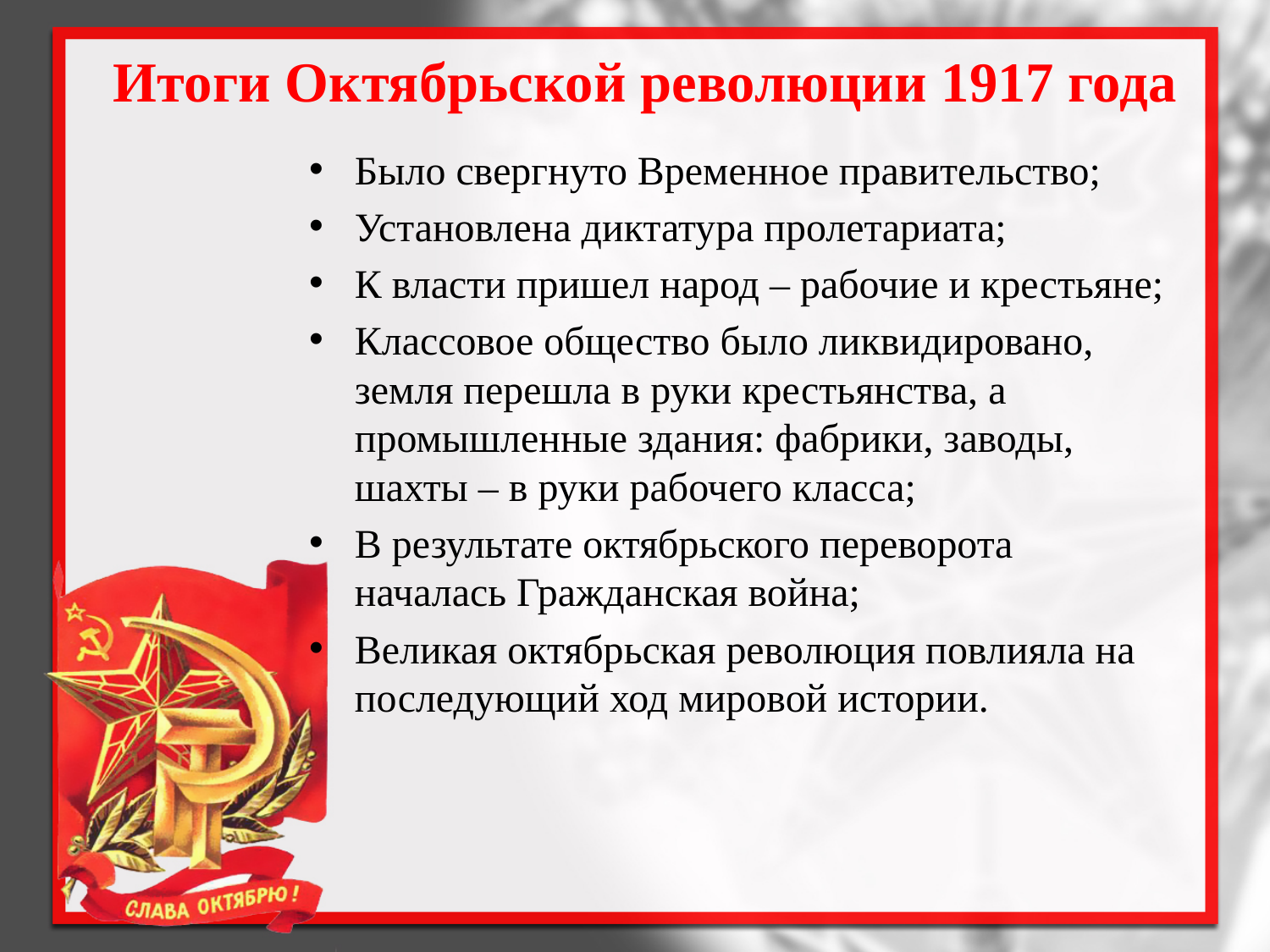

# Итоги Октябрьской революции 1917 года
Было свергнуто Временное правительство;
Установлена диктатура пролетариата;
К власти пришел народ – рабочие и крестьяне;
Классовое общество было ликвидировано, земля перешла в руки крестьянства, а промышленные здания: фабрики, заводы, шахты – в руки рабочего класса;
В результате октябрьского переворота началась Гражданская война;
Великая октябрьская революция повлияла на последующий ход мировой истории.